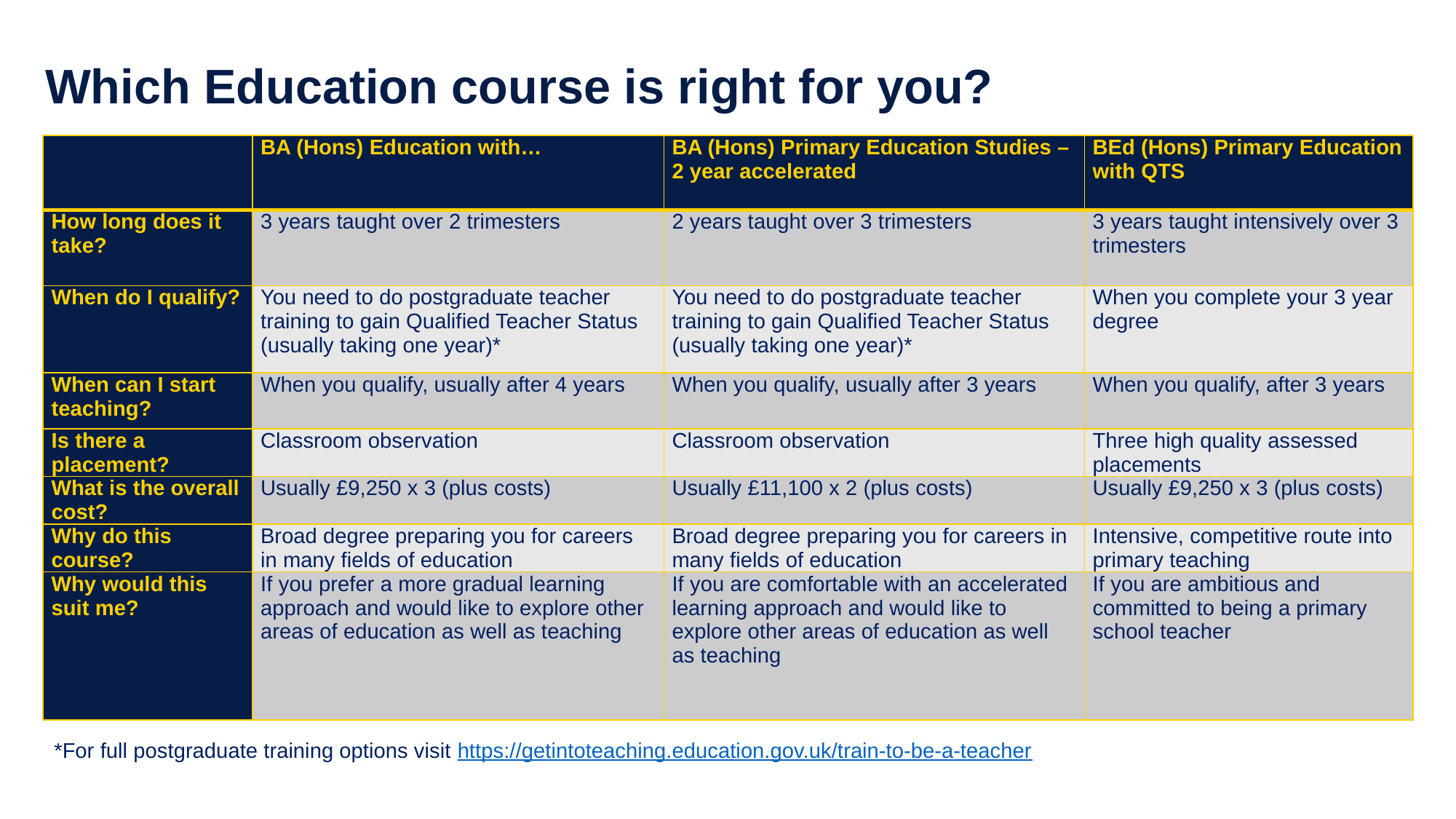

Which Education course is right for you?
|  | BA (Hons) Education with… | BA (Hons) Primary Education Studies – 2 year accelerated | BEd (Hons) Primary Education with QTS |
| --- | --- | --- | --- |
| How long does it take? | 3 years taught over 2 trimesters | 2 years taught over 3 trimesters | 3 years taught intensively over 3 trimesters |
| When do I qualify? | You need to do postgraduate teacher training to gain Qualified Teacher Status (usually taking one year)\* | You need to do postgraduate teacher training to gain Qualified Teacher Status (usually taking one year)\* | When you complete your 3 year degree |
| When can I start teaching? | When you qualify, usually after 4 years | When you qualify, usually after 3 years | When you qualify, after 3 years |
| Is there a placement? | Classroom observation | Classroom observation | Three high quality assessed placements |
| What is the overall cost? | Usually £9,250 x 3 (plus costs) | Usually £11,100 x 2 (plus costs) | Usually £9,250 x 3 (plus costs) |
| Why do this course? | Broad degree preparing you for careers in many fields of education | Broad degree preparing you for careers in many fields of education | Intensive, competitive route into primary teaching |
| Why would this suit me? | If you prefer a more gradual learning approach and would like to explore other areas of education as well as teaching | If you are comfortable with an accelerated learning approach and would like to explore other areas of education as well as teaching | If you are ambitious and committed to being a primary school teacher |

*For full postgraduate training options visit https://getintoteaching.education.gov.uk/train-to-be-a-teacher